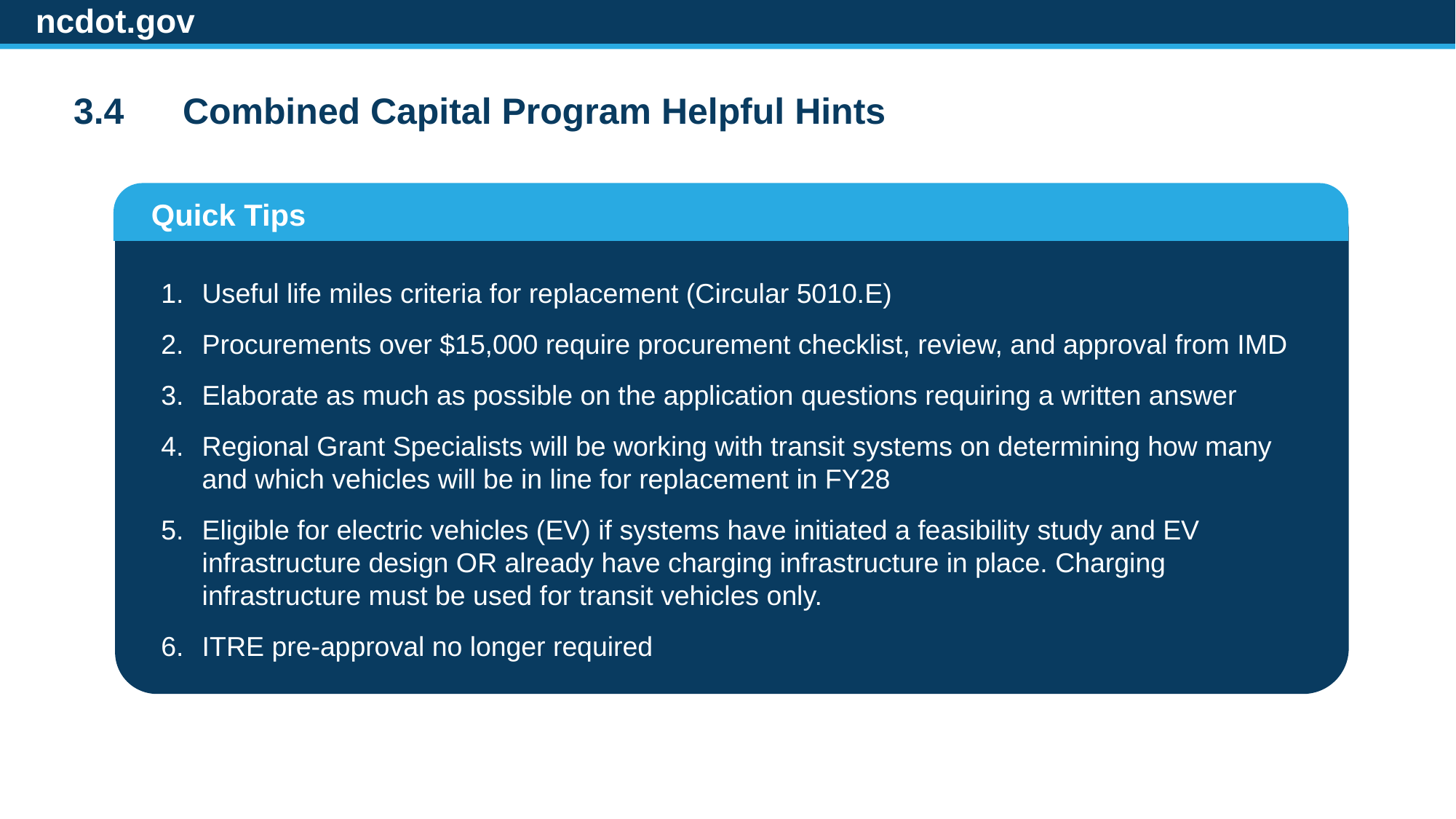

ncdot.gov
3.4	Combined Capital Program Helpful Hints

Quick Tips
Useful life miles criteria for replacement (Circular 5010.E)
Procurements over $15,000 require procurement checklist, review, and approval from IMD
Elaborate as much as possible on the application questions requiring a written answer
Regional Grant Specialists will be working with transit systems on determining how many and which vehicles will be in line for replacement in FY28
Eligible for electric vehicles (EV) if systems have initiated a feasibility study and EV infrastructure design OR already have charging infrastructure in place. Charging infrastructure must be used for transit vehicles only.
ITRE pre-approval no longer required